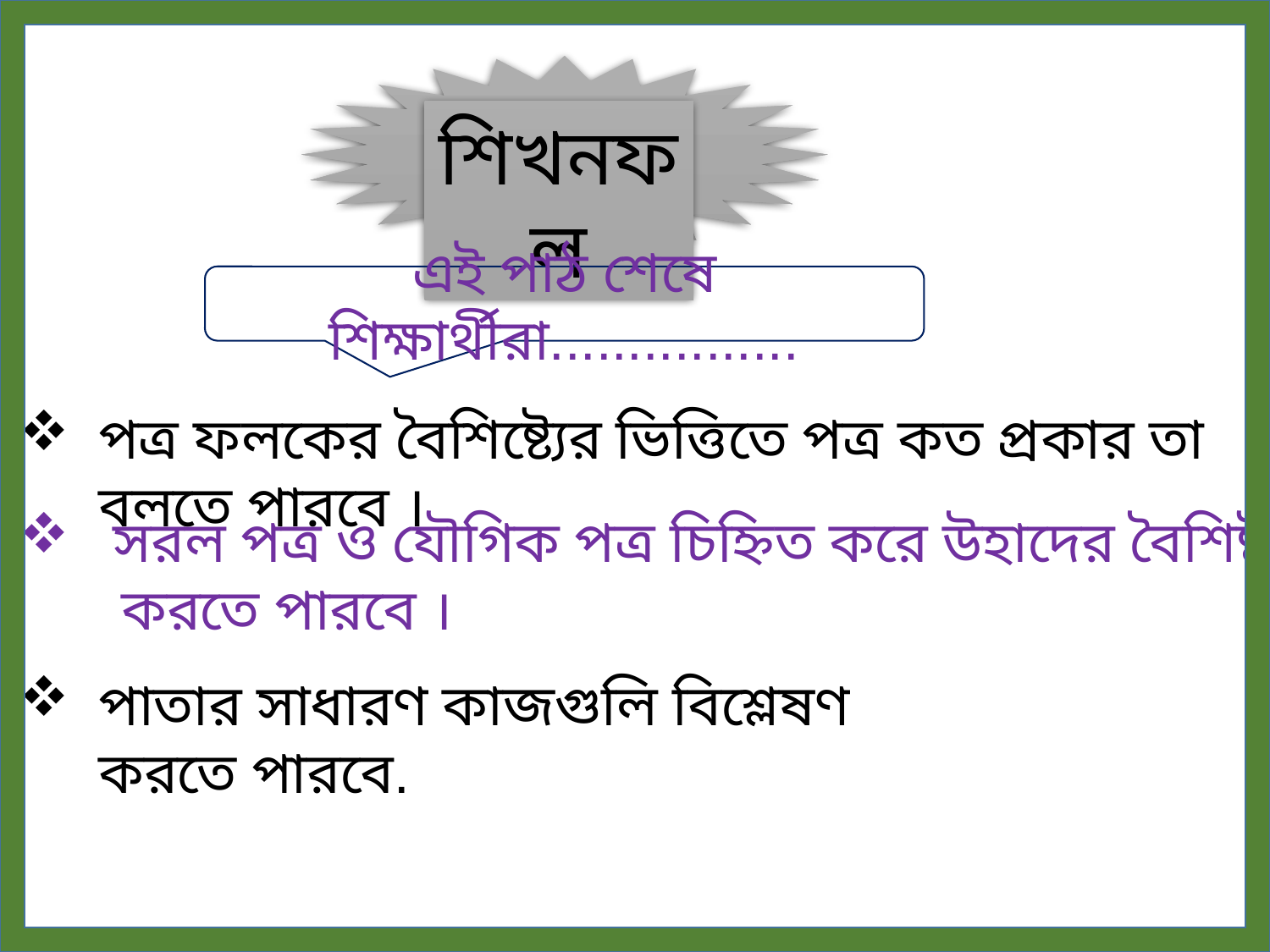

শিখনফল
এই পাঠ শেষে শিক্ষার্থীরা................
পত্র ফলকের বৈশিষ্ট্যের ভিত্তিতে পত্র কত প্রকার তা বলতে পারবে ।
 সরল পত্র ও যৌগিক পত্র চিহ্নিত করে উহাদের বৈশিষ্ট্য ব্যাখ্যা
       করতে পারবে ।
পাতার সাধারণ কাজগুলি বিশ্লেষণ করতে পারবে.